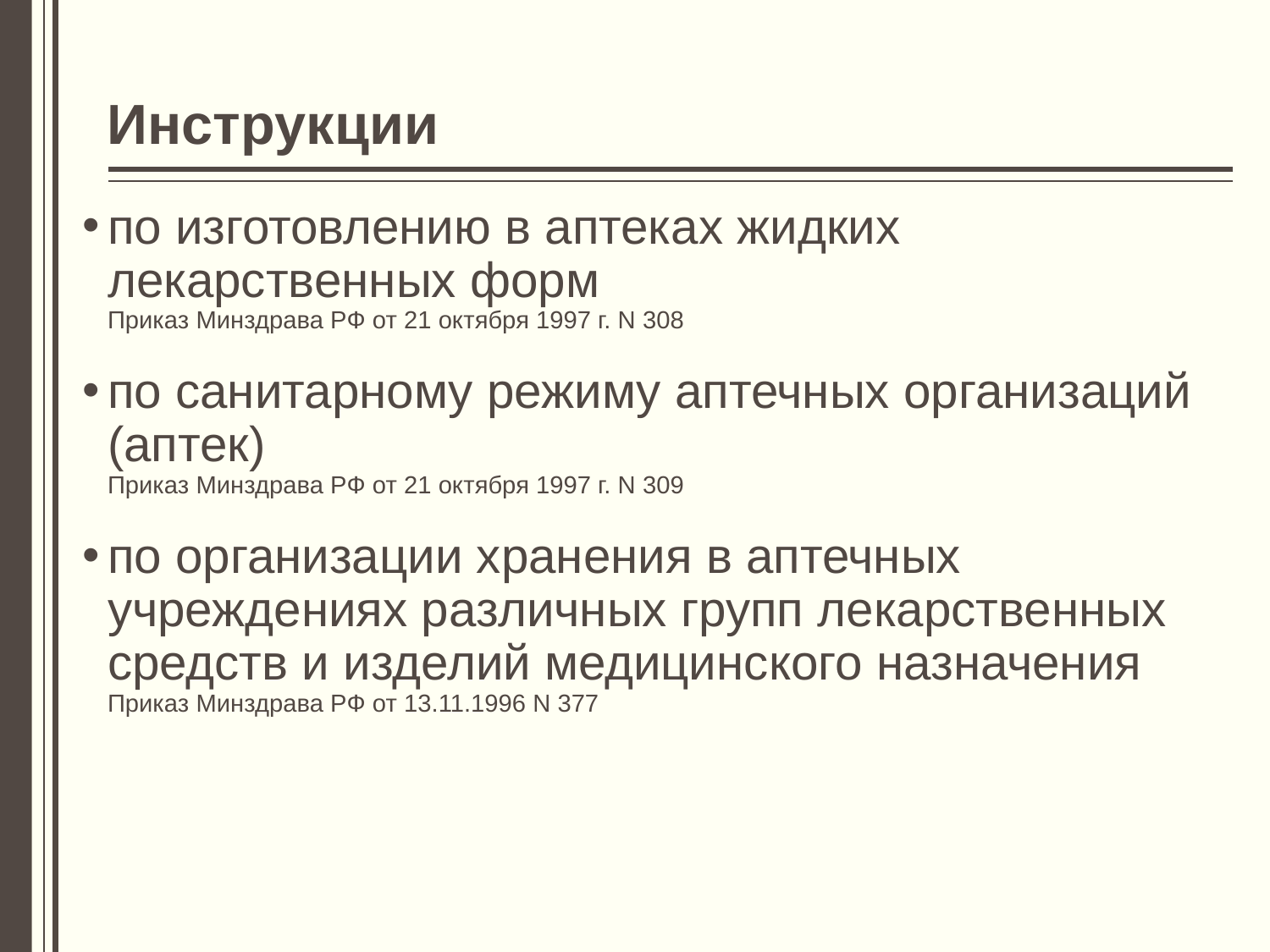

# Инструкции
по изготовлению в аптеках жидких лекарственных форм
Приказ Минздрава РФ от 21 октября 1997 г. N 308
по санитарному режиму аптечных организаций (аптек)
Приказ Минздрава РФ от 21 октября 1997 г. N 309
по организации хранения в аптечных учреждениях различных групп лекарственных средств и изделий медицинского назначения
Приказ Минздрава РФ от 13.11.1996 N 377